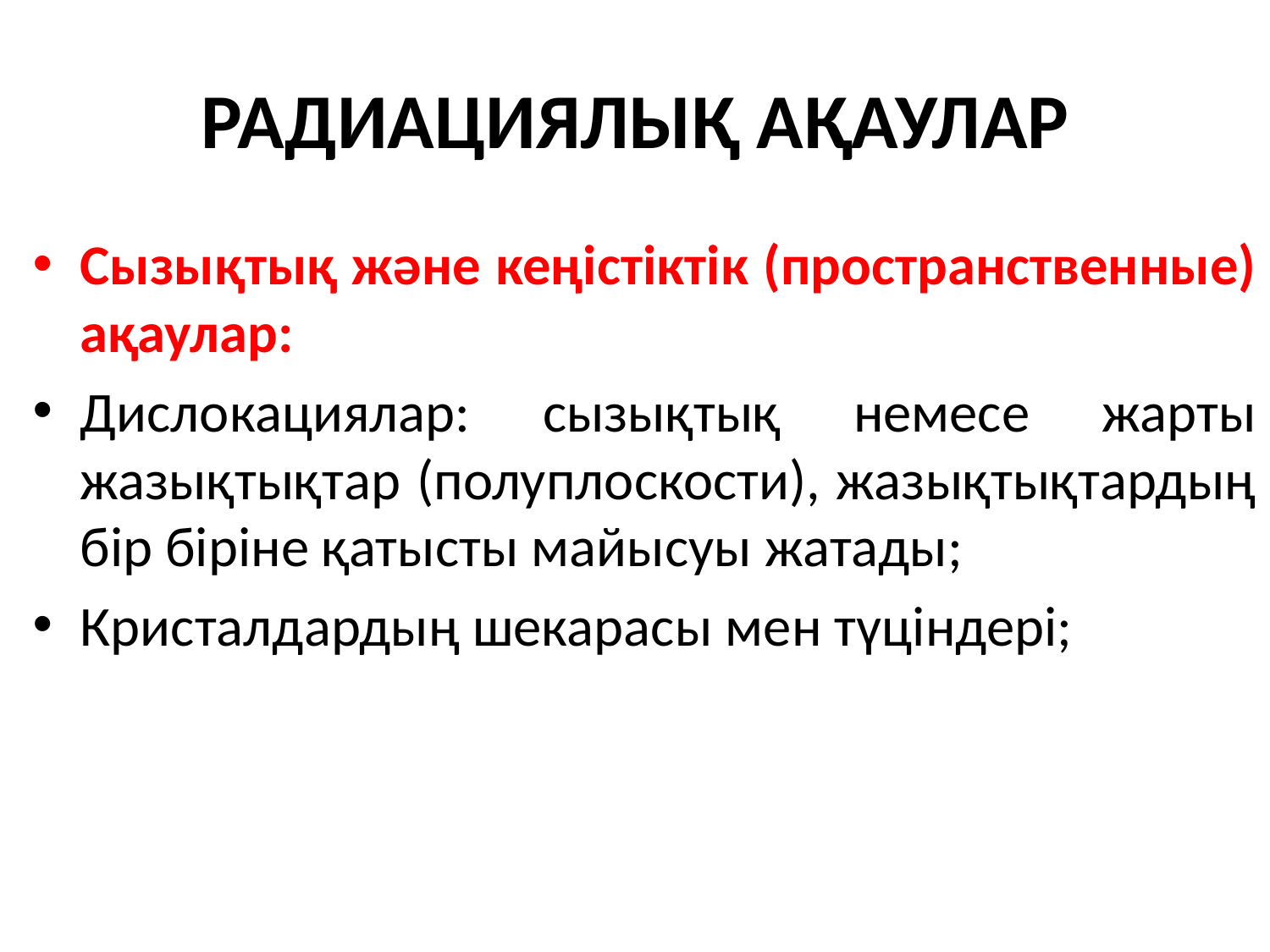

# РАДИАЦИЯЛЫҚ АҚАУЛАР
Сызықтық және кеңістіктік (пространственные) ақаулар:
Дислокациялар: сызықтық немесе жарты жазықтықтар (полуплоскости), жазықтықтардың бір біріне қатысты майысуы жатады;
Кристалдардың шекарасы мен түціндері;